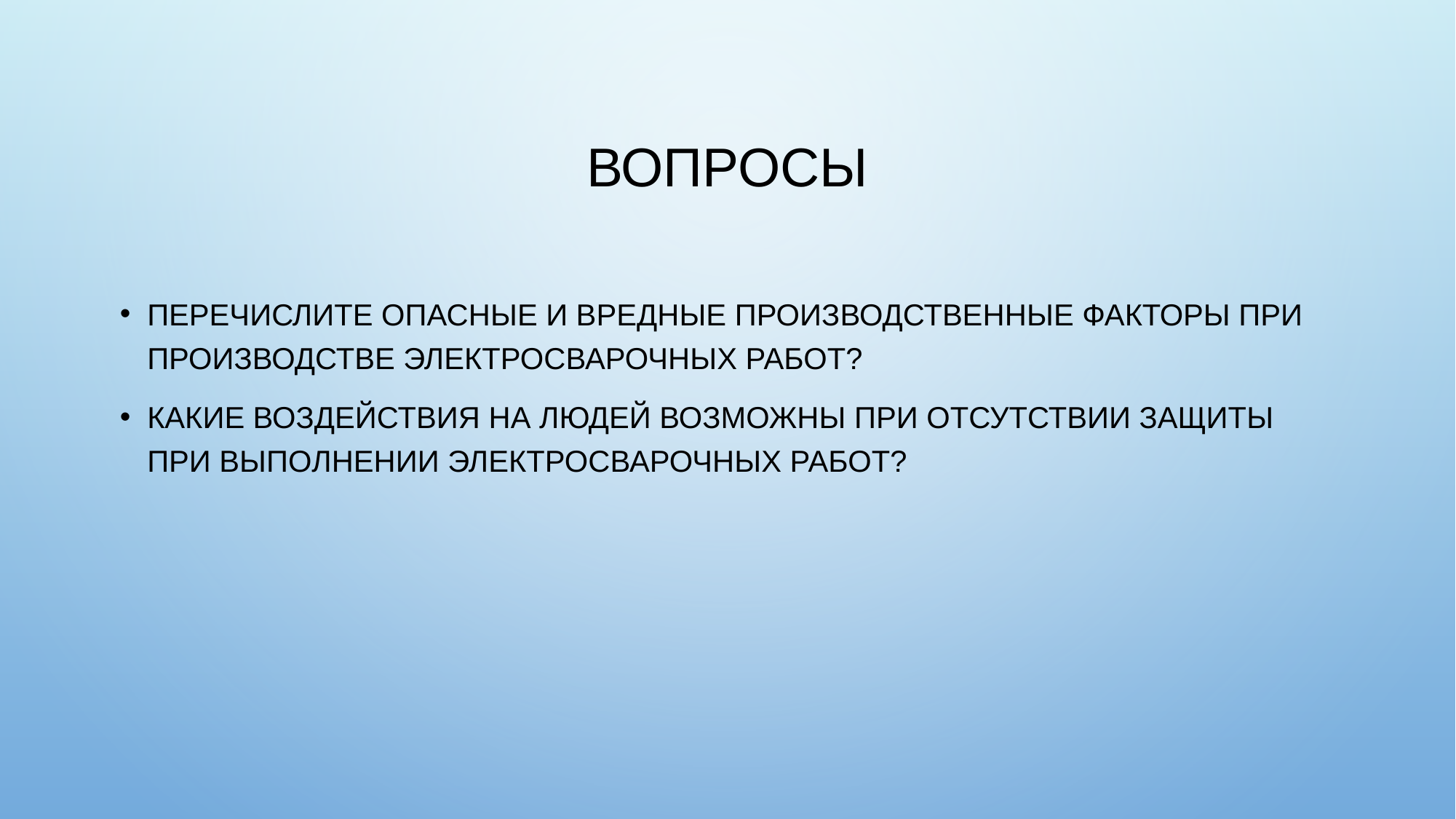

# Вопросы
Перечислите опасные и вредные производственные факторы при производстве электросварочных работ?
Какие воздействия на людей возможны При отсутствии защиты при выполнении электросварочных работ?